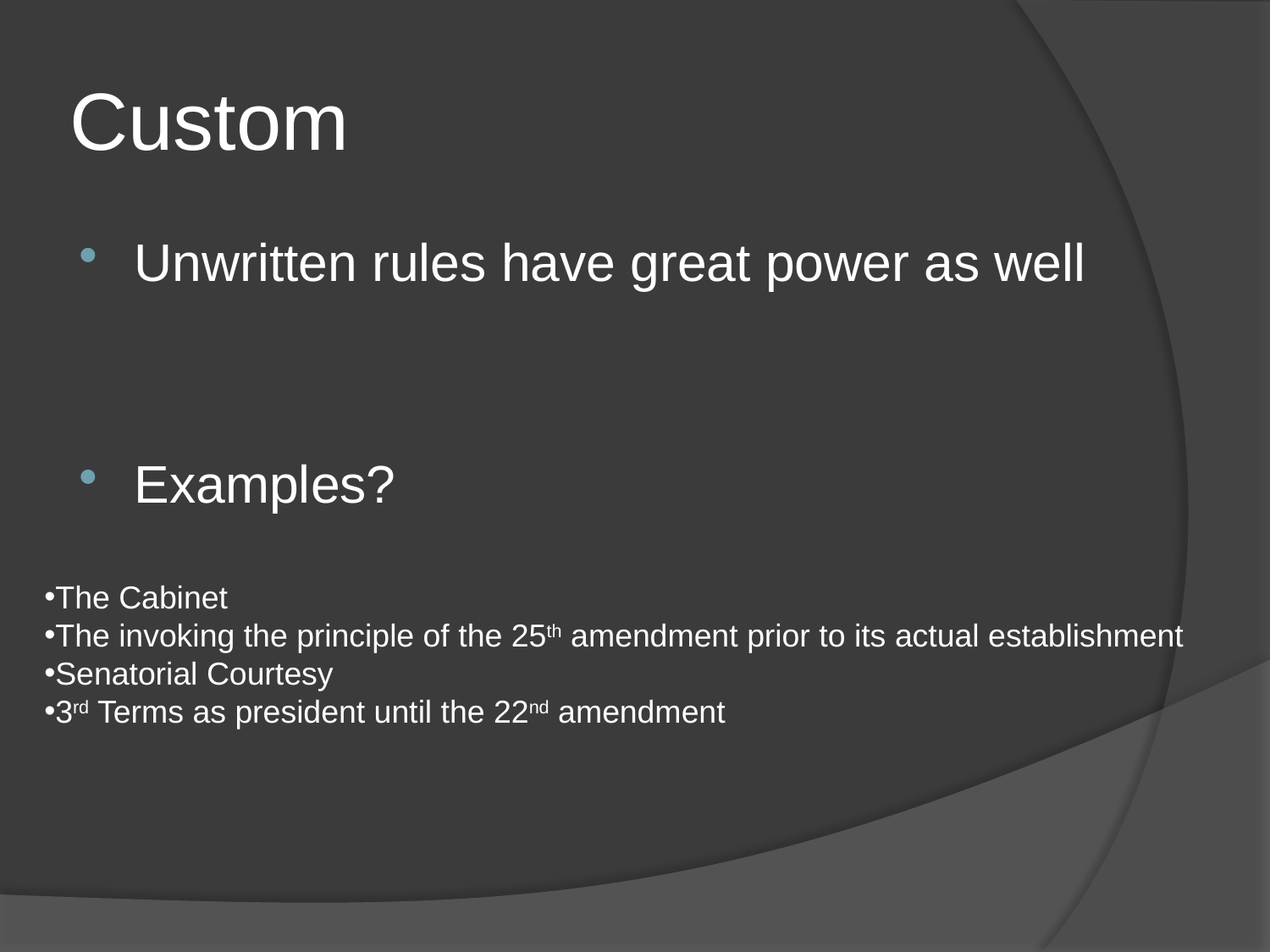

# Custom
Unwritten rules have great power as well

Examples?
The Cabinet
The invoking the principle of the 25th amendment prior to its actual establishment
Senatorial Courtesy
3rd Terms as president until the 22nd amendment